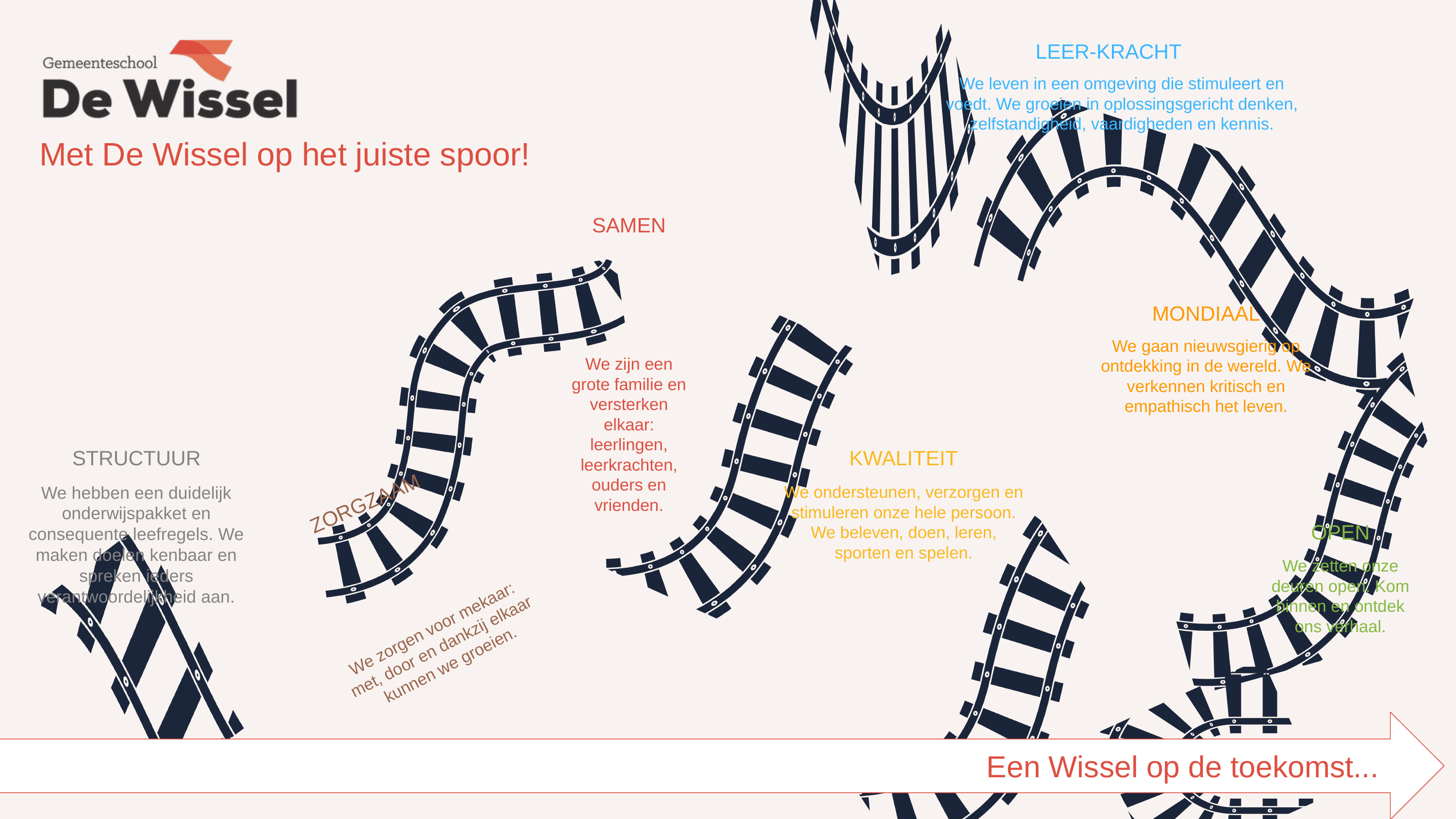

LEER-KRACHT
We leven in een omgeving die stimuleert en voedt. We groeien in oplossingsgericht denken, zelfstandigheid, vaardigheden en kennis.

Met De Wissel op het juiste spoor!
SAMEN
MONDIAAL
We gaan nieuwsgierig op ontdekking in de wereld. We verkennen kritisch en empathisch het leven.

We zijn een grote familie en versterken elkaar: leerlingen, leerkrachten, ouders en vrienden.

STRUCTUUR
KWALITEIT
We hebben een duidelijk onderwijspakket en consequente leefregels. We maken doelen kenbaar en spreken ieders verantwoordelijkheid aan.

We ondersteunen, verzorgen en stimuleren onze hele persoon. We beleven, doen, leren, sporten en spelen.

ZORGZAAM
OPEN
We zetten onze deuren open. Kom binnen en ontdek ons verhaal.

We zorgen voor mekaar: met, door en dankzij elkaar kunnen we groeien.

Een Wissel op de toekomst...